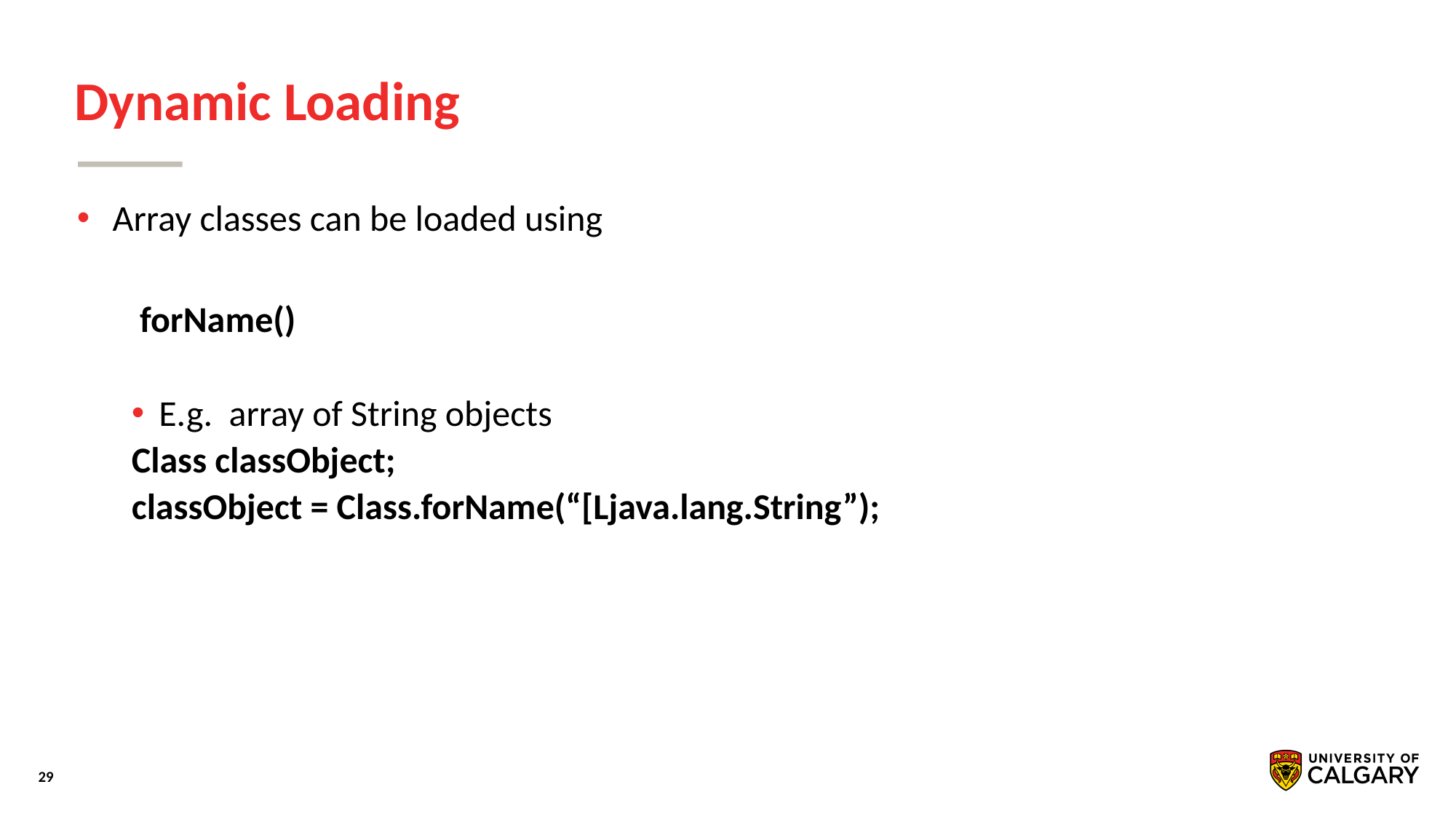

# Dynamic Loading
 Array classes can be loaded using

 forName()

E.g.  array of String objects
Class classObject;
classObject = Class.forName(“[Ljava.lang.String”);